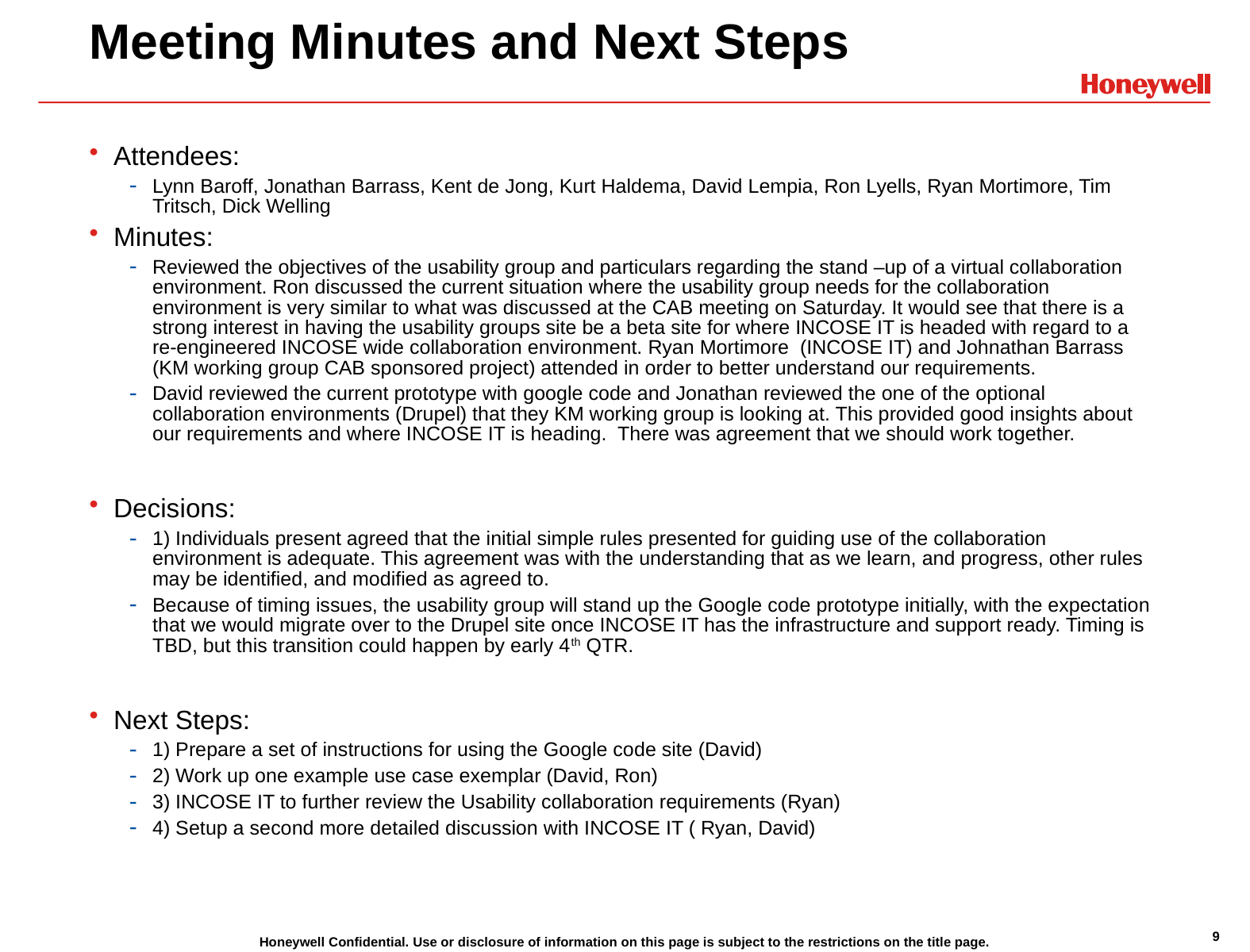

# Meeting Minutes and Next Steps
Attendees:
Lynn Baroff, Jonathan Barrass, Kent de Jong, Kurt Haldema, David Lempia, Ron Lyells, Ryan Mortimore, Tim Tritsch, Dick Welling
Minutes:
Reviewed the objectives of the usability group and particulars regarding the stand –up of a virtual collaboration environment. Ron discussed the current situation where the usability group needs for the collaboration environment is very similar to what was discussed at the CAB meeting on Saturday. It would see that there is a strong interest in having the usability groups site be a beta site for where INCOSE IT is headed with regard to a re-engineered INCOSE wide collaboration environment. Ryan Mortimore  (INCOSE IT) and Johnathan Barrass (KM working group CAB sponsored project) attended in order to better understand our requirements.
David reviewed the current prototype with google code and Jonathan reviewed the one of the optional collaboration environments (Drupel) that they KM working group is looking at. This provided good insights about our requirements and where INCOSE IT is heading.  There was agreement that we should work together.

Decisions:
1) Individuals present agreed that the initial simple rules presented for guiding use of the collaboration environment is adequate. This agreement was with the understanding that as we learn, and progress, other rules may be identified, and modified as agreed to.
Because of timing issues, the usability group will stand up the Google code prototype initially, with the expectation that we would migrate over to the Drupel site once INCOSE IT has the infrastructure and support ready. Timing is TBD, but this transition could happen by early 4th QTR.

Next Steps:
1) Prepare a set of instructions for using the Google code site (David)
2) Work up one example use case exemplar (David, Ron)
3) INCOSE IT to further review the Usability collaboration requirements (Ryan)
4) Setup a second more detailed discussion with INCOSE IT ( Ryan, David)